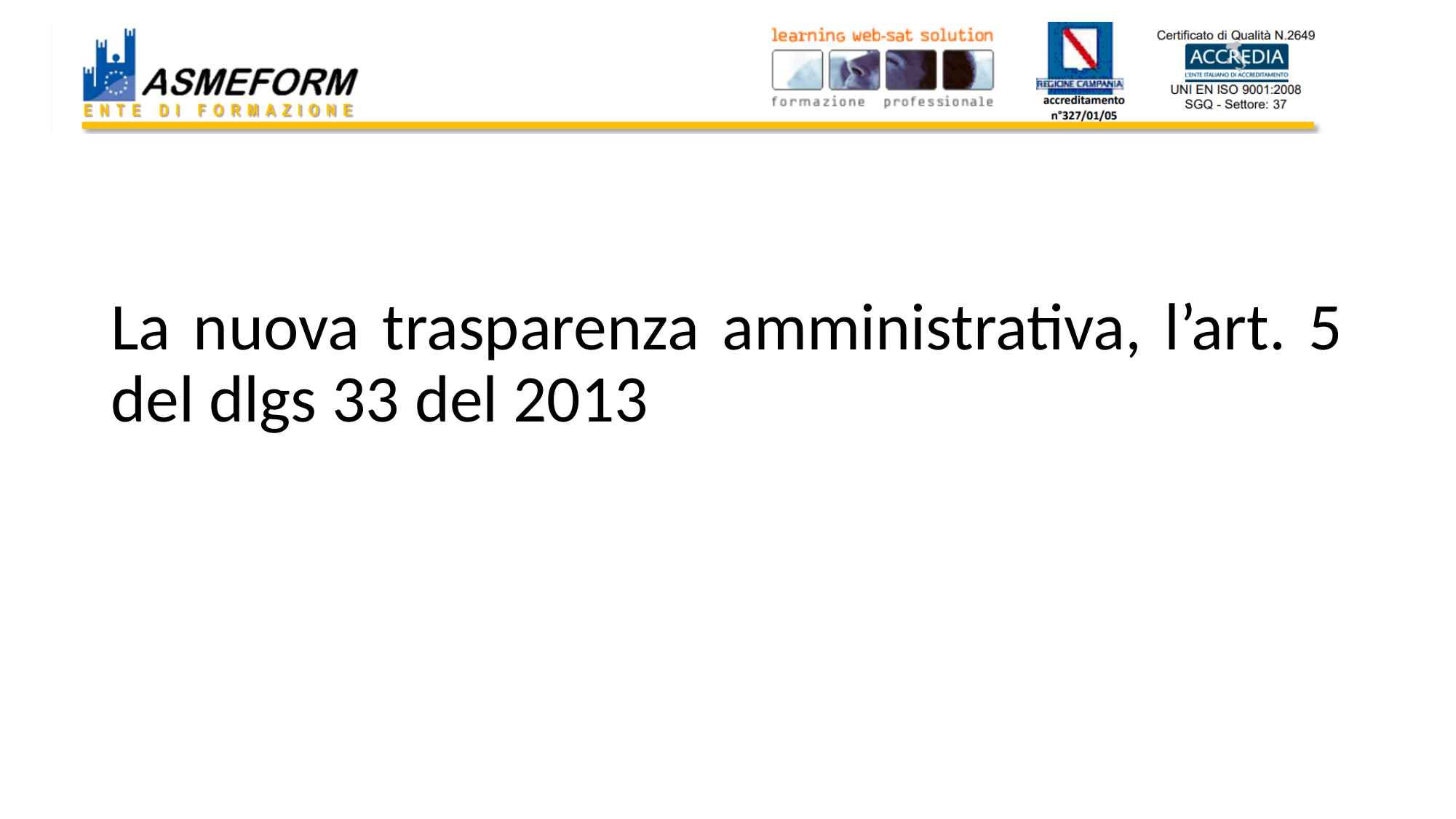

# La nuova trasparenza amministrativa, l’art. 5 del dlgs 33 del 2013